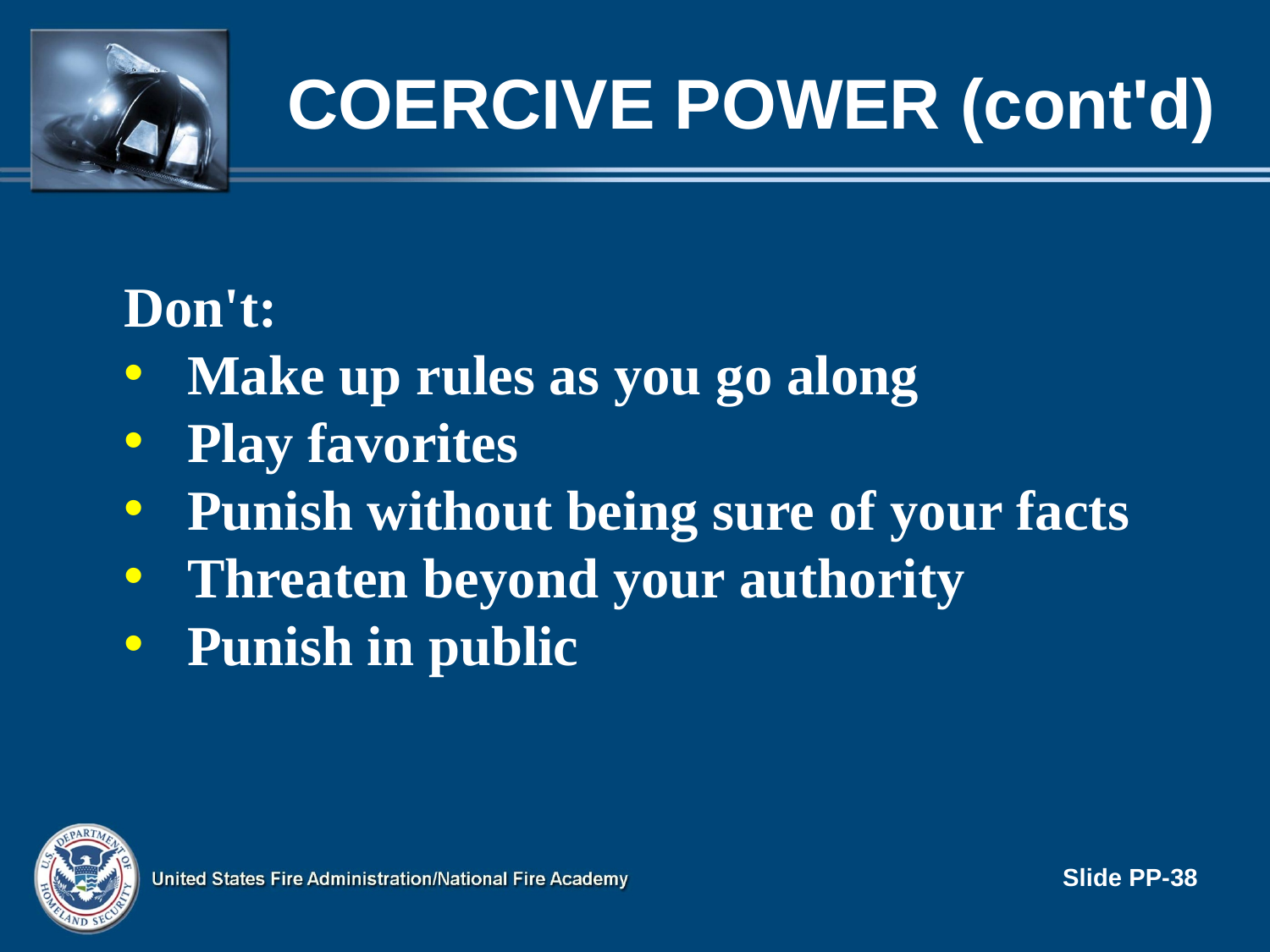

# COERCIVE POWER (cont'd)
Don't:
Make up rules as you go along
Play favorites
Punish without being sure of your facts
Threaten beyond your authority
Punish in public
Slide PP-38